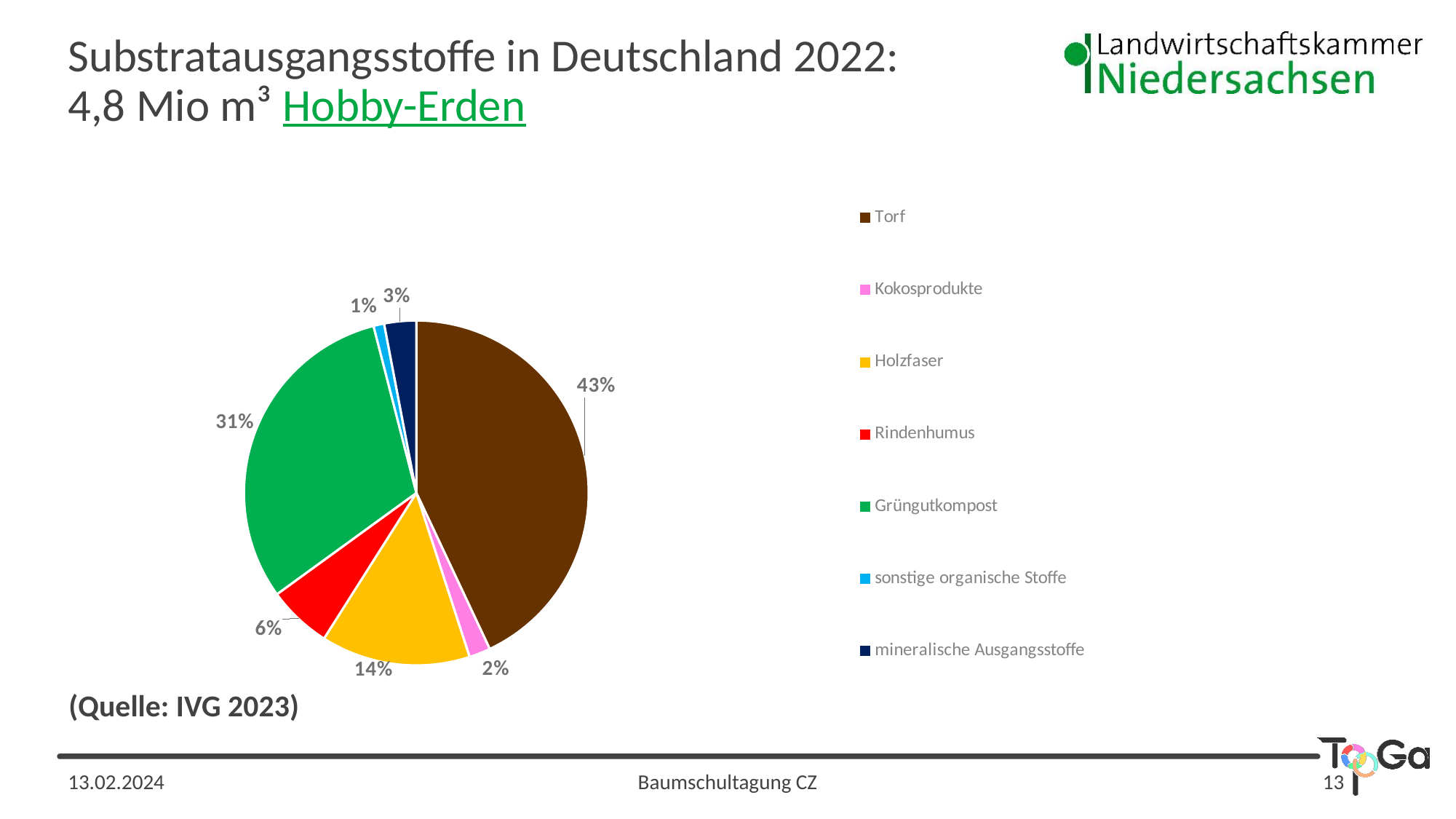

# Substratausgangsstoffe in Deutschland 2022: 4,8 Mio m³ Hobby-Erden

### Chart

| Category | Substratbestandteile |
|---|---|
|  | None |
| Torf | 0.43 |
| Kokosprodukte | 0.02 |
| Holzfaser | 0.14 |
| Rindenhumus | 0.06 |
| Grüngutkompost | 0.31 |
| sonstige organische Stoffe | 0.01 |
| mineralische Ausgangsstoffe | 0.03 |
(Quelle: IVG 2023)
13.02.2024
Baumschultagung CZ
13